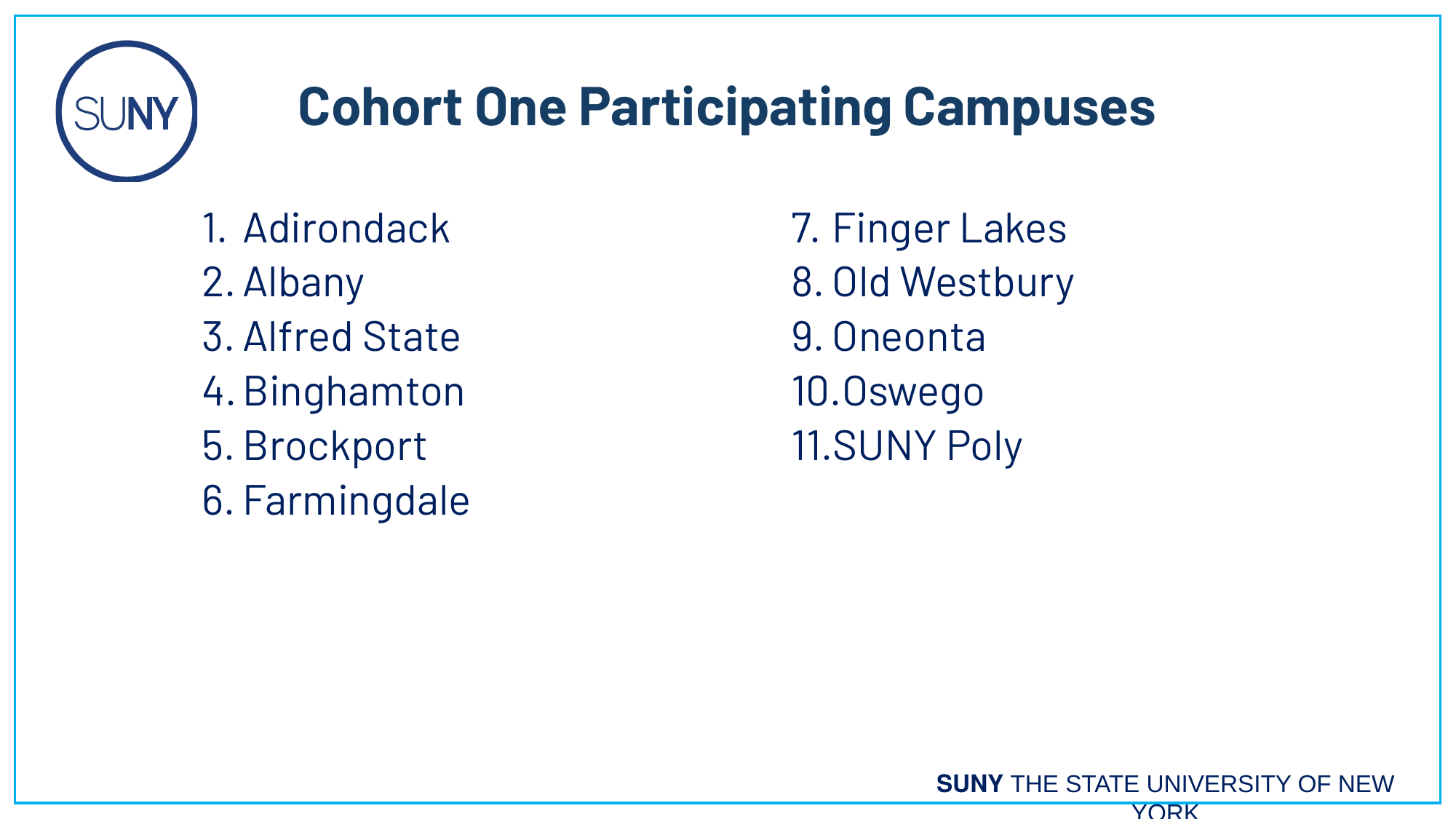

Cohort One Participating Campuses
Adirondack
Albany
Alfred State
Binghamton
Brockport
Farmingdale

Finger Lakes
Old Westbury
Oneonta
Oswego
SUNY Poly